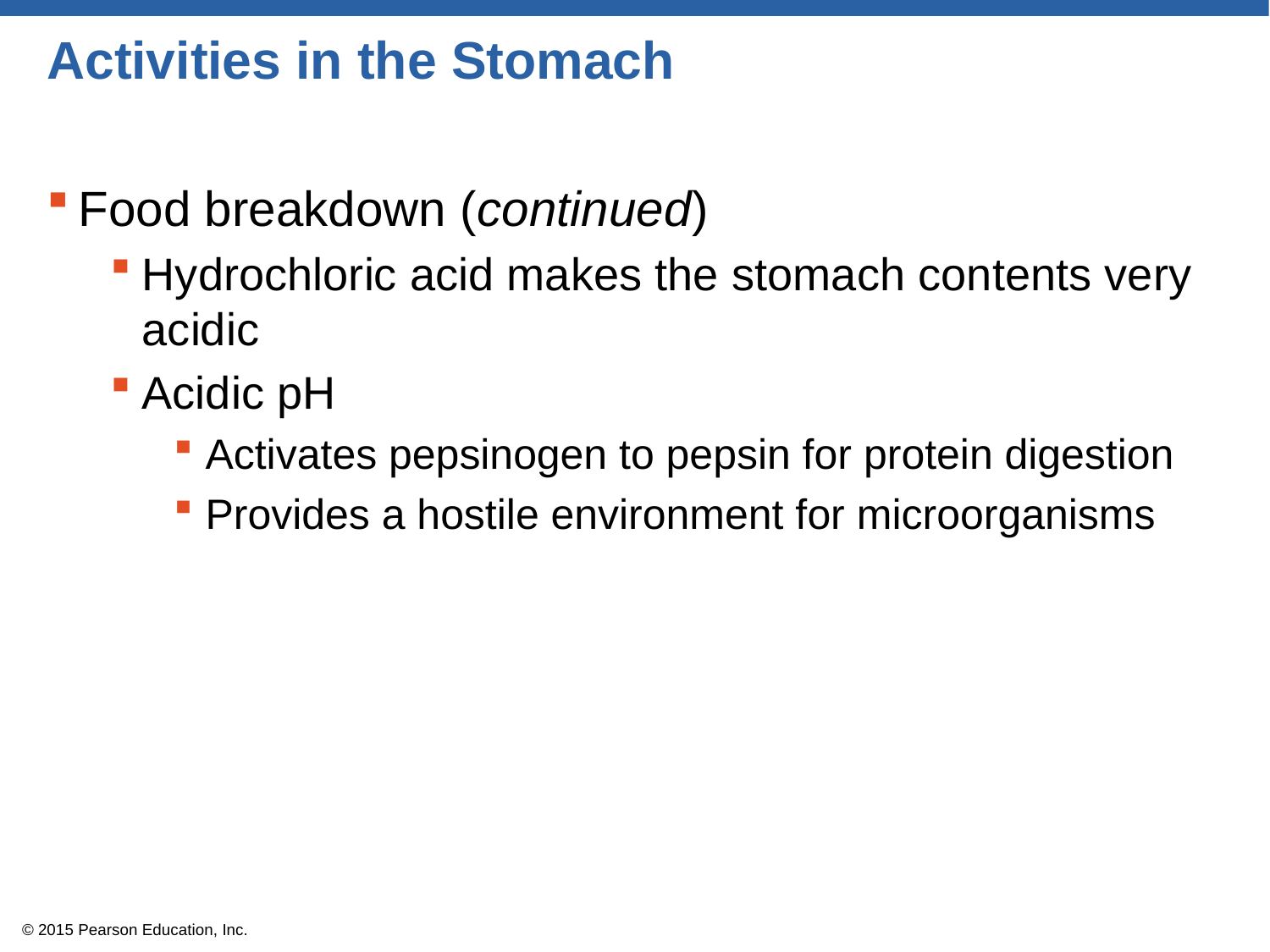

# Activities in the Stomach
Food breakdown (continued)
Hydrochloric acid makes the stomach contents very acidic
Acidic pH
Activates pepsinogen to pepsin for protein digestion
Provides a hostile environment for microorganisms
© 2015 Pearson Education, Inc.